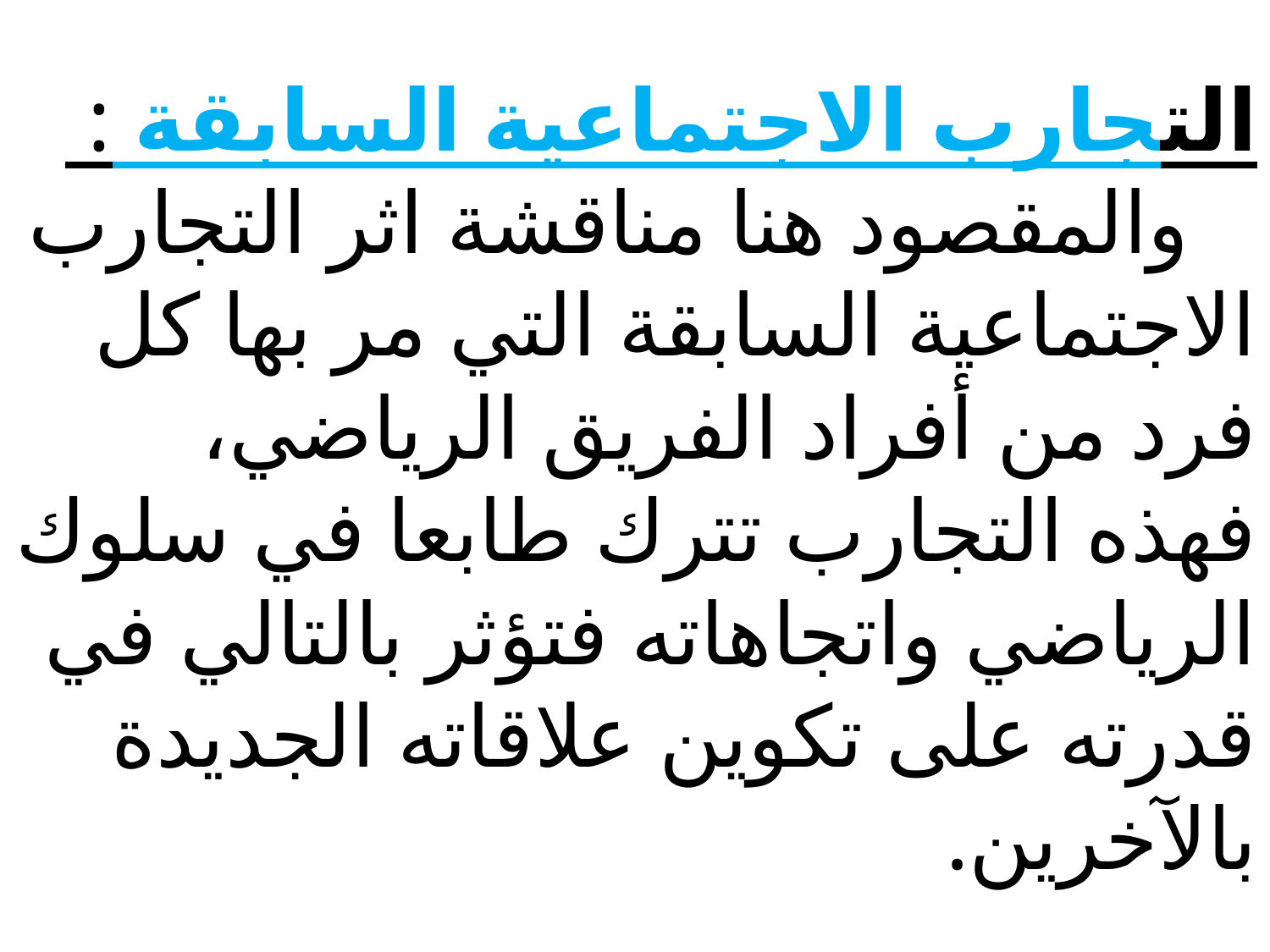

# التجارب الاجتماعية السابقة : والمقصود هنا مناقشة اثر التجارب الاجتماعية السابقة التي مر بها كل فرد من أفراد الفريق الرياضي، فهذه التجارب تترك طابعا في سلوك الرياضي واتجاهاته فتؤثر بالتالي في قدرته على تكوين علاقاته الجديدة بالآخرين.